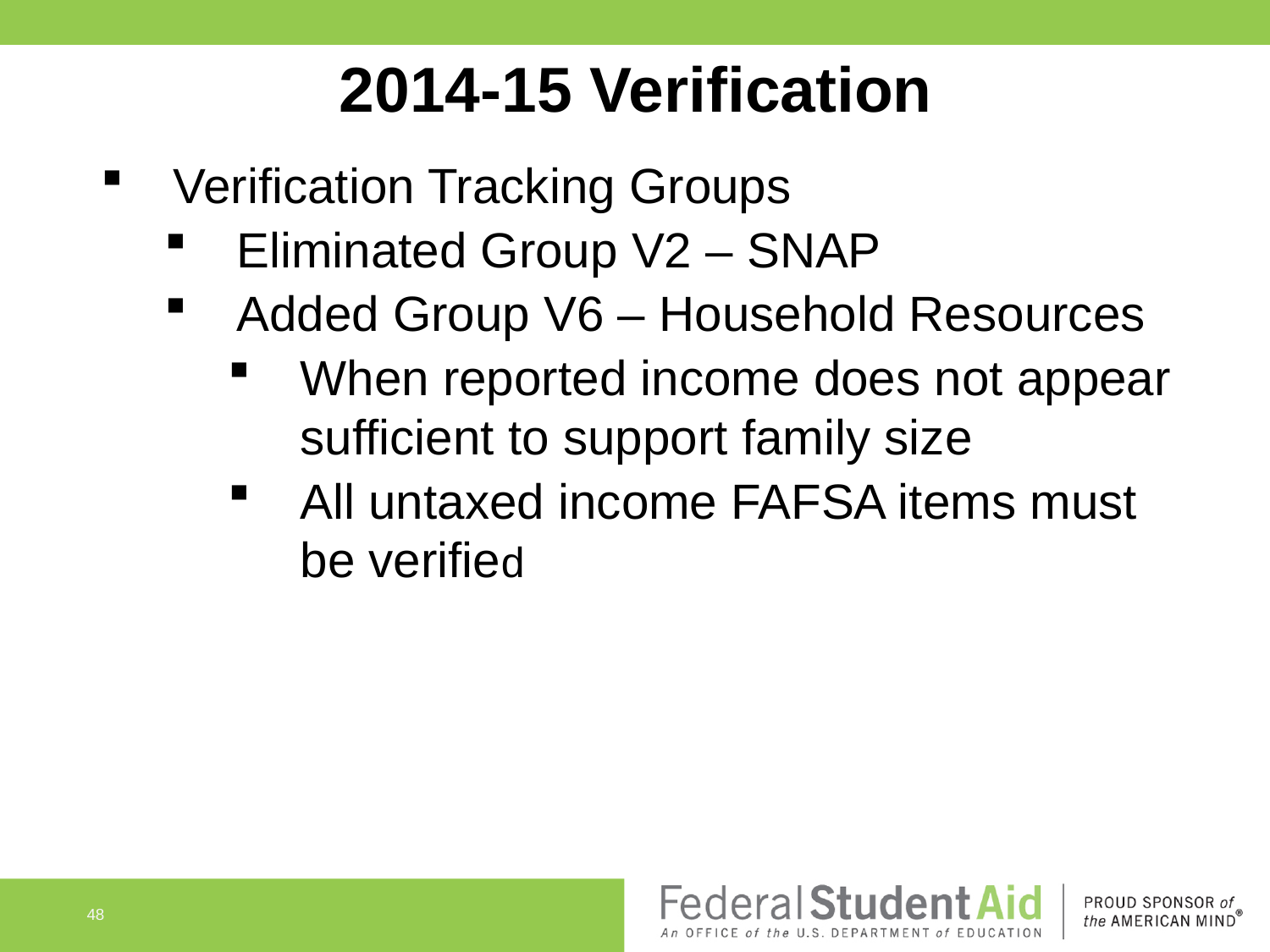

2014-15 Verification
Verification Tracking Groups
Eliminated Group V2 – SNAP
Added Group V6 – Household Resources
When reported income does not appear sufficient to support family size
All untaxed income FAFSA items must be verified

48